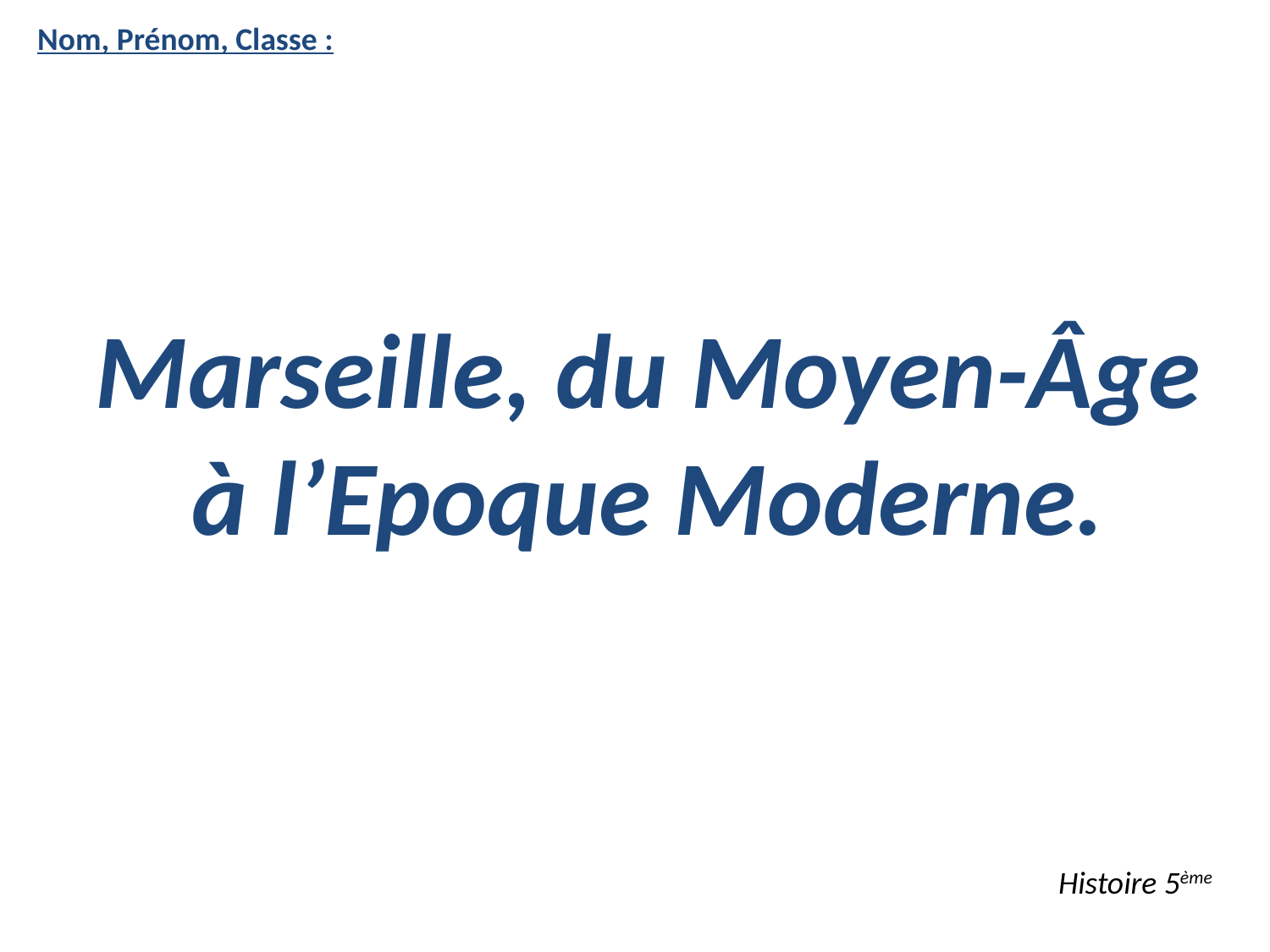

Nom, Prénom, Classe :
Marseille, du Moyen-Âge à l’Epoque Moderne.
Histoire 5ème